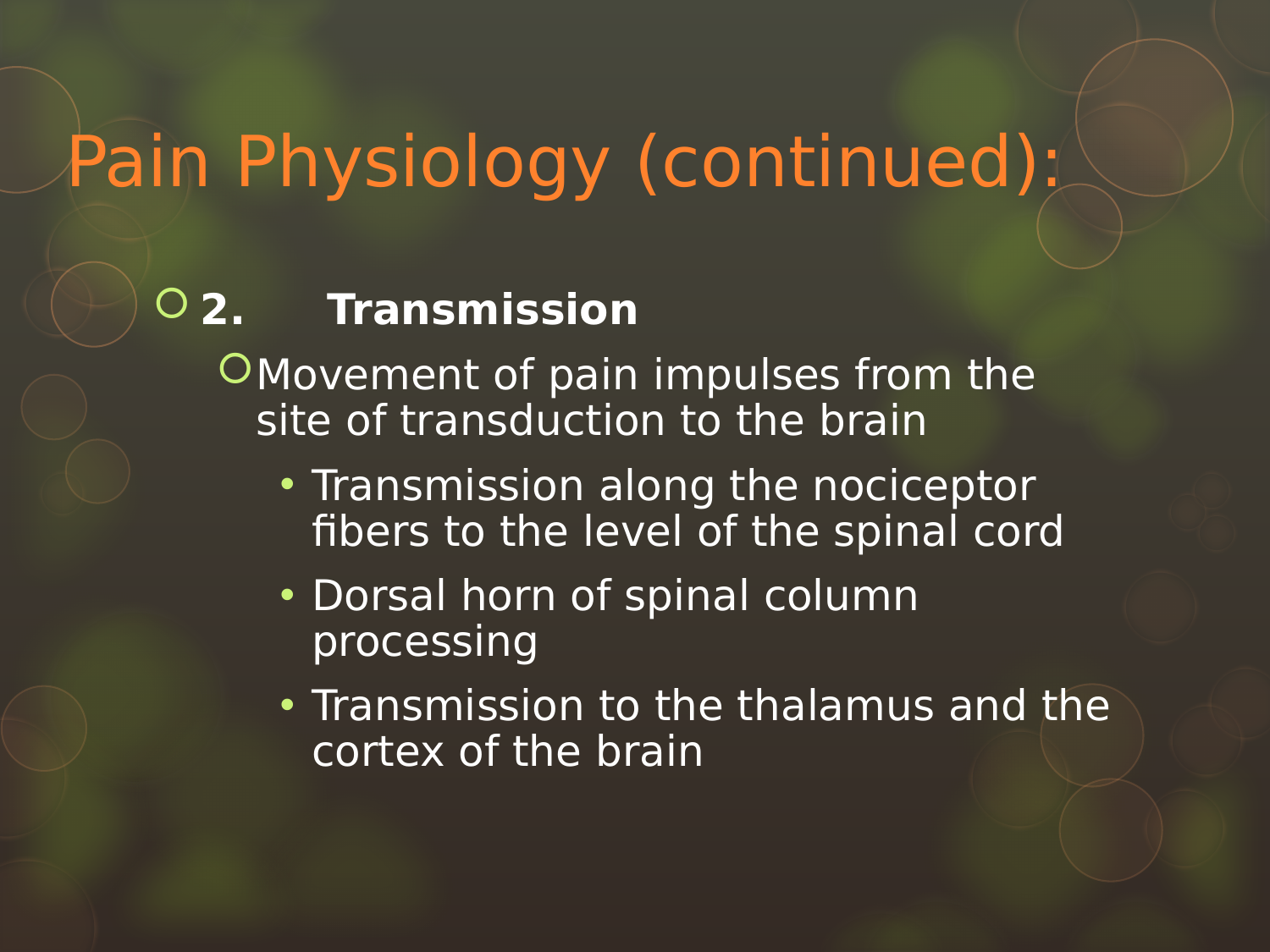

# Pain Physiology (continued):
2.	Transmission
Movement of pain impulses from the site of transduction to the brain
Transmission along the nociceptor fibers to the level of the spinal cord
Dorsal horn of spinal column processing
Transmission to the thalamus and the cortex of the brain